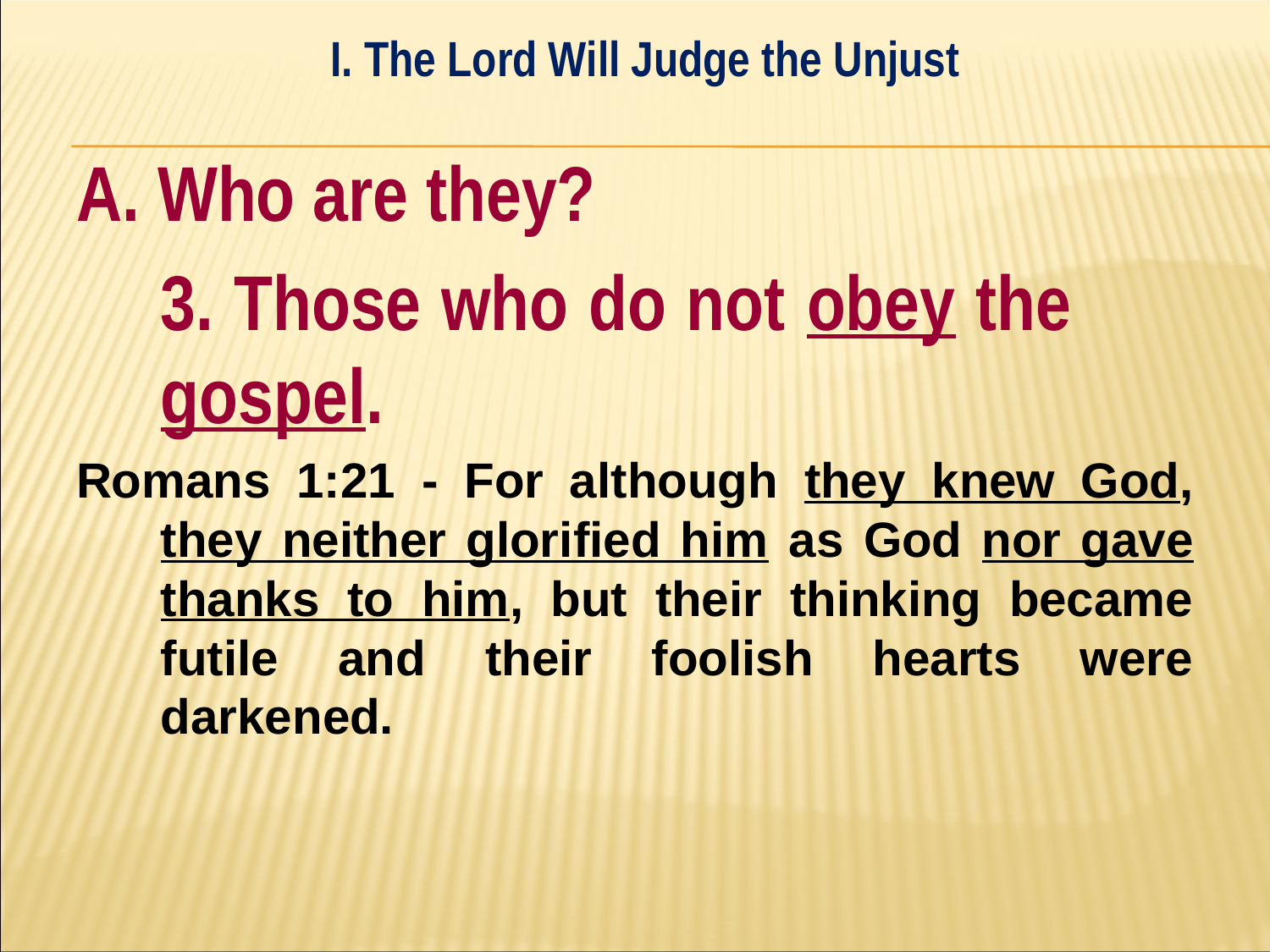

I. The Lord Will Judge the Unjust
#
A. Who are they?
	3. Those who do not obey the 	gospel.
Romans 1:21 - For although they knew God, they neither glorified him as God nor gave thanks to him, but their thinking became futile and their foolish hearts were darkened.